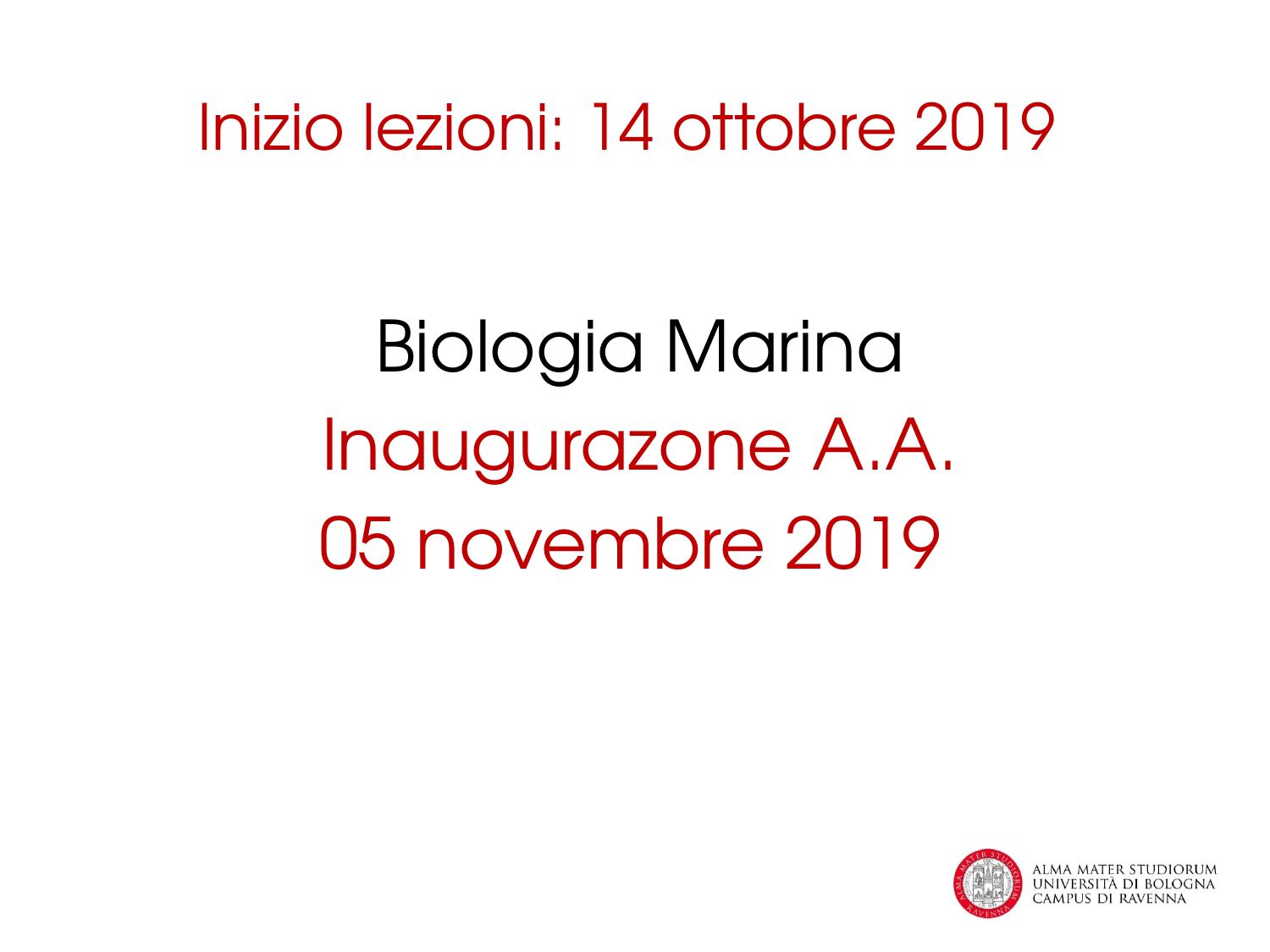

Inizio lezioni: 14 ottobre 2019

Biologia Marina
Inaugurazone A.A.
05 novembre 2019